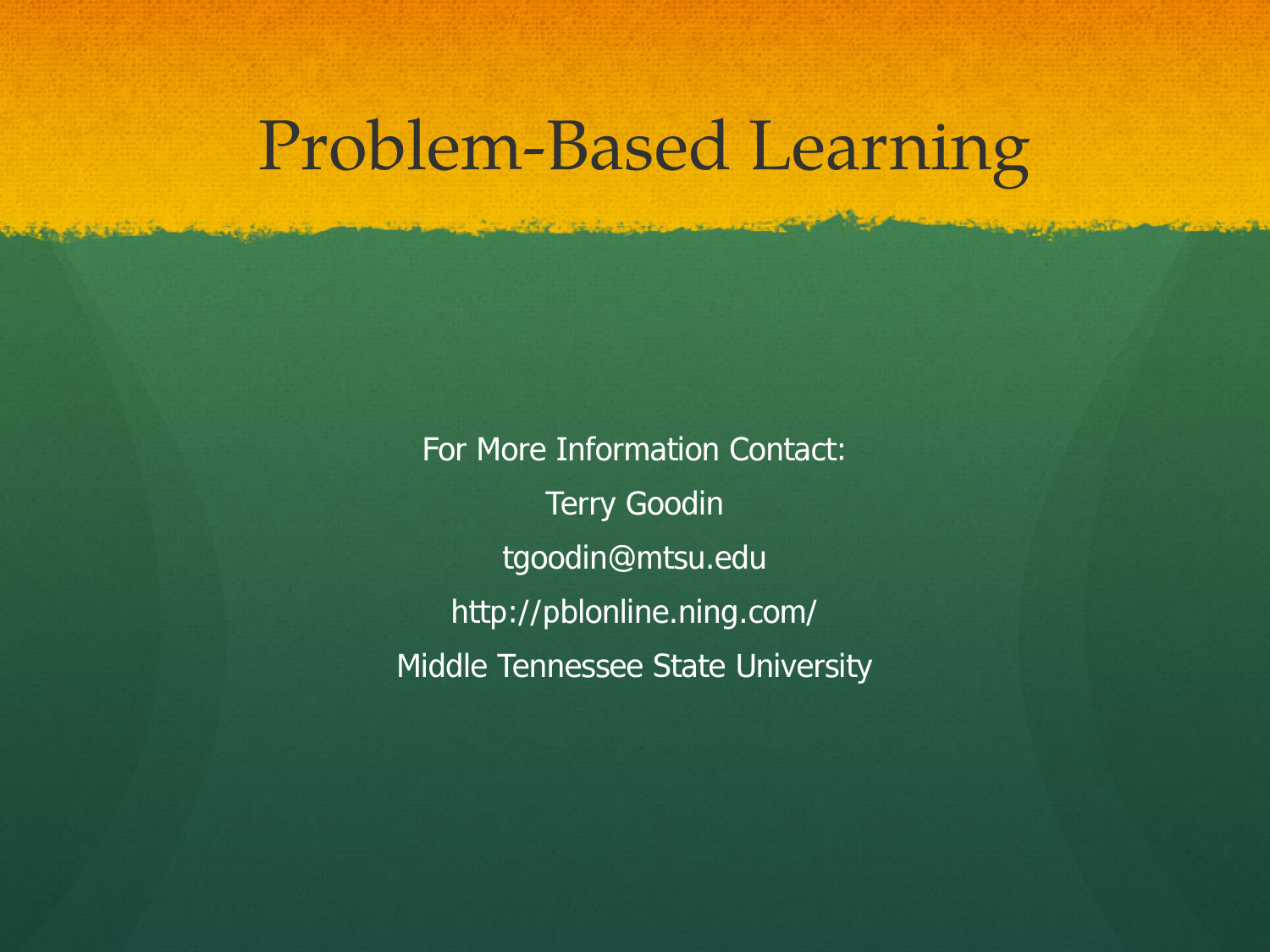

Problem-Based Learning
For More Information Contact:
Terry Goodin
tgoodin@mtsu.edu
http://pblonline.ning.com/
Middle Tennessee State University